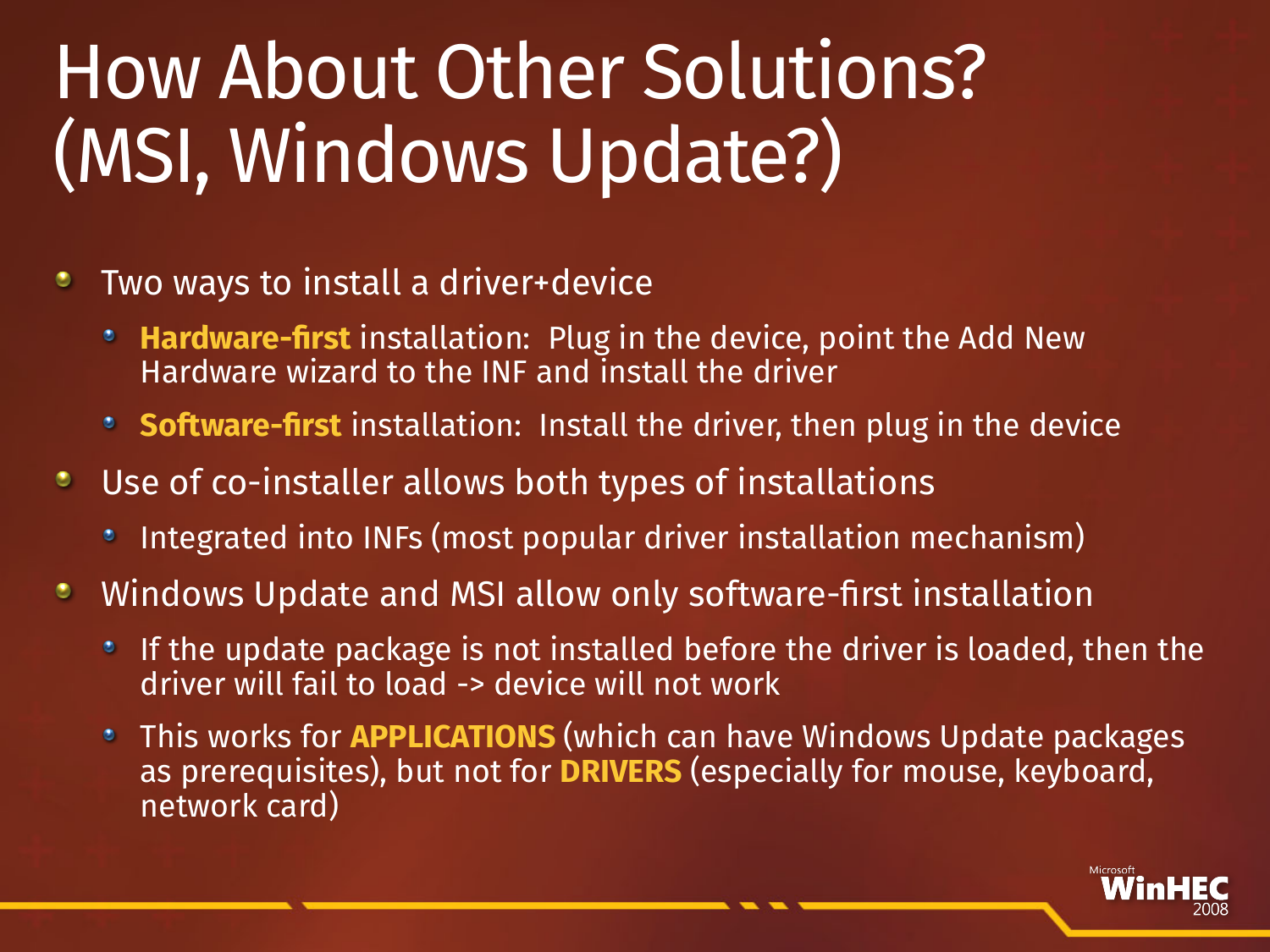

# How About Other Solutions? (MSI, Windows Update?)
Two ways to install a driver+device
Hardware-first installation:  Plug in the device, point the Add New Hardware wizard to the INF and install the driver
Software-first installation:  Install the driver, then plug in the device
Use of co-installer allows both types of installations
Integrated into INFs (most popular driver installation mechanism)
Windows Update and MSI allow only software-first installation
If the update package is not installed before the driver is loaded, then the driver will fail to load -> device will not work
This works for APPLICATIONS (which can have Windows Update packages as prerequisites), but not for DRIVERS (especially for mouse, keyboard, network card)